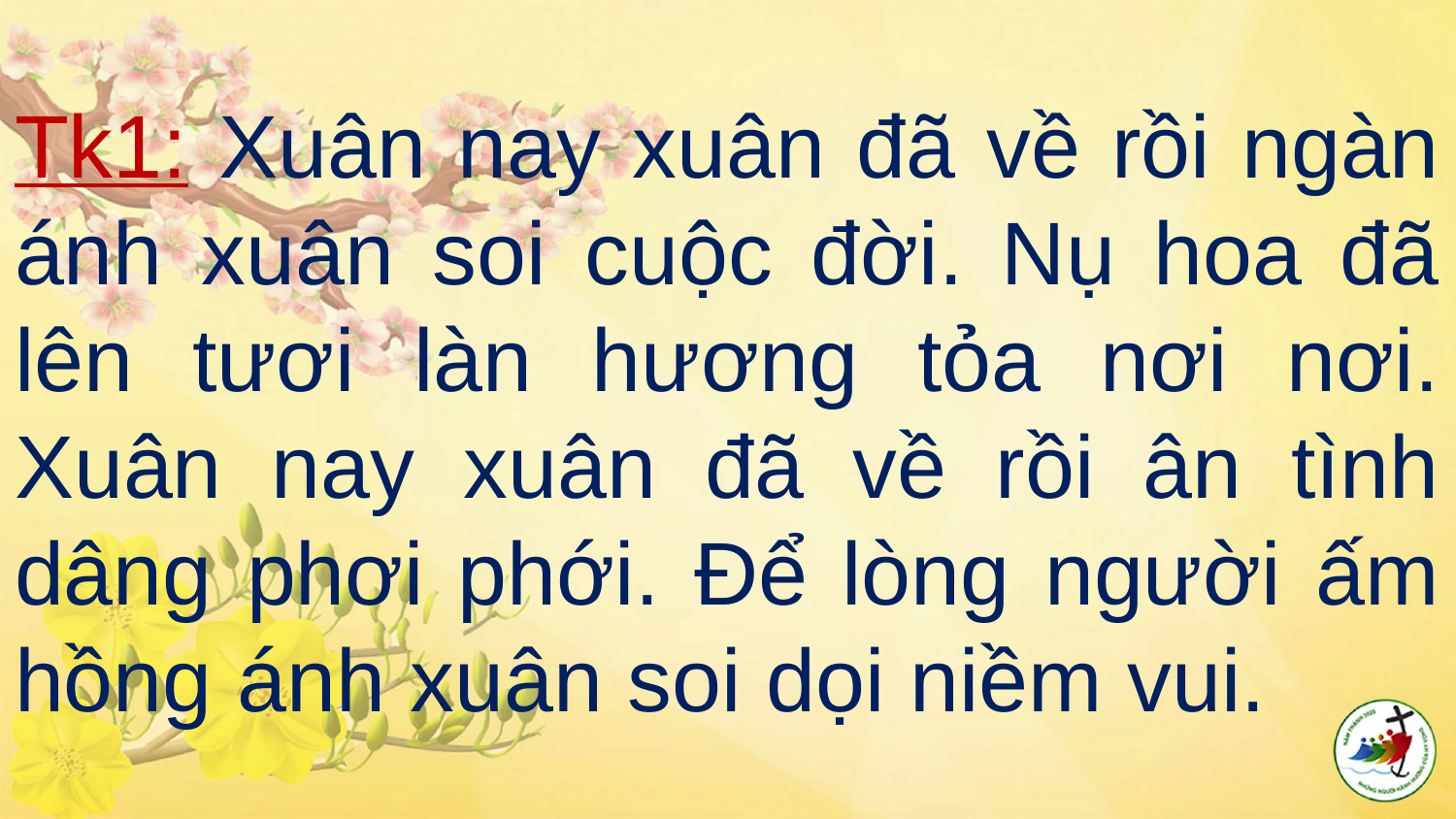

# Tk1: Xuân nay xuân đã về rồi ngàn ánh xuân soi cuộc đời. Nụ hoa đã lên tươi làn hương tỏa nơi nơi. Xuân nay xuân đã về rồi ân tình dâng phơi phới. Để lòng người ấm hồng ánh xuân soi dọi niềm vui.